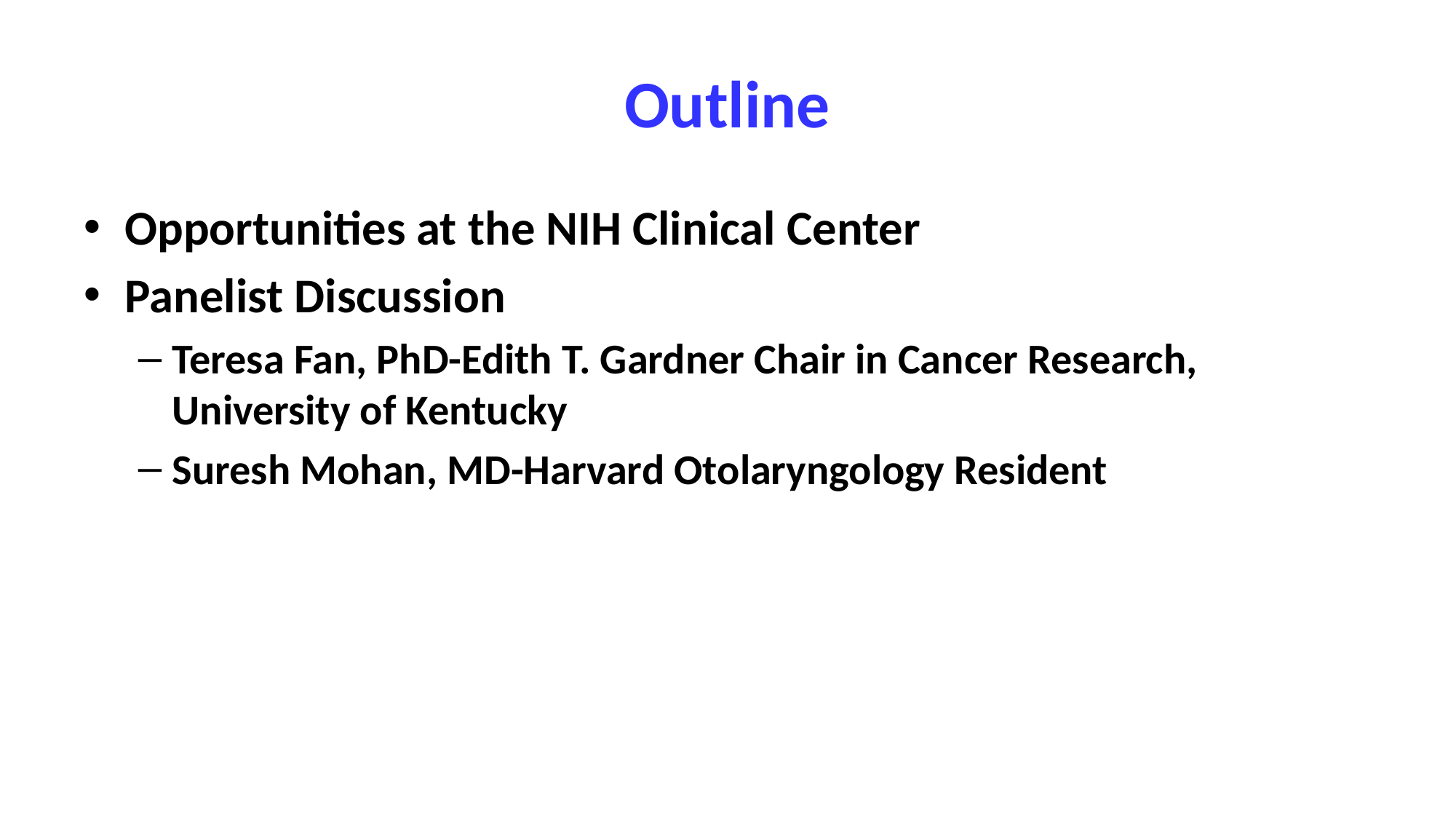

# Outline
Opportunities at the NIH Clinical Center
Panelist Discussion
Teresa Fan, PhD-Edith T. Gardner Chair in Cancer Research, University of Kentucky
Suresh Mohan, MD-Harvard Otolaryngology Resident